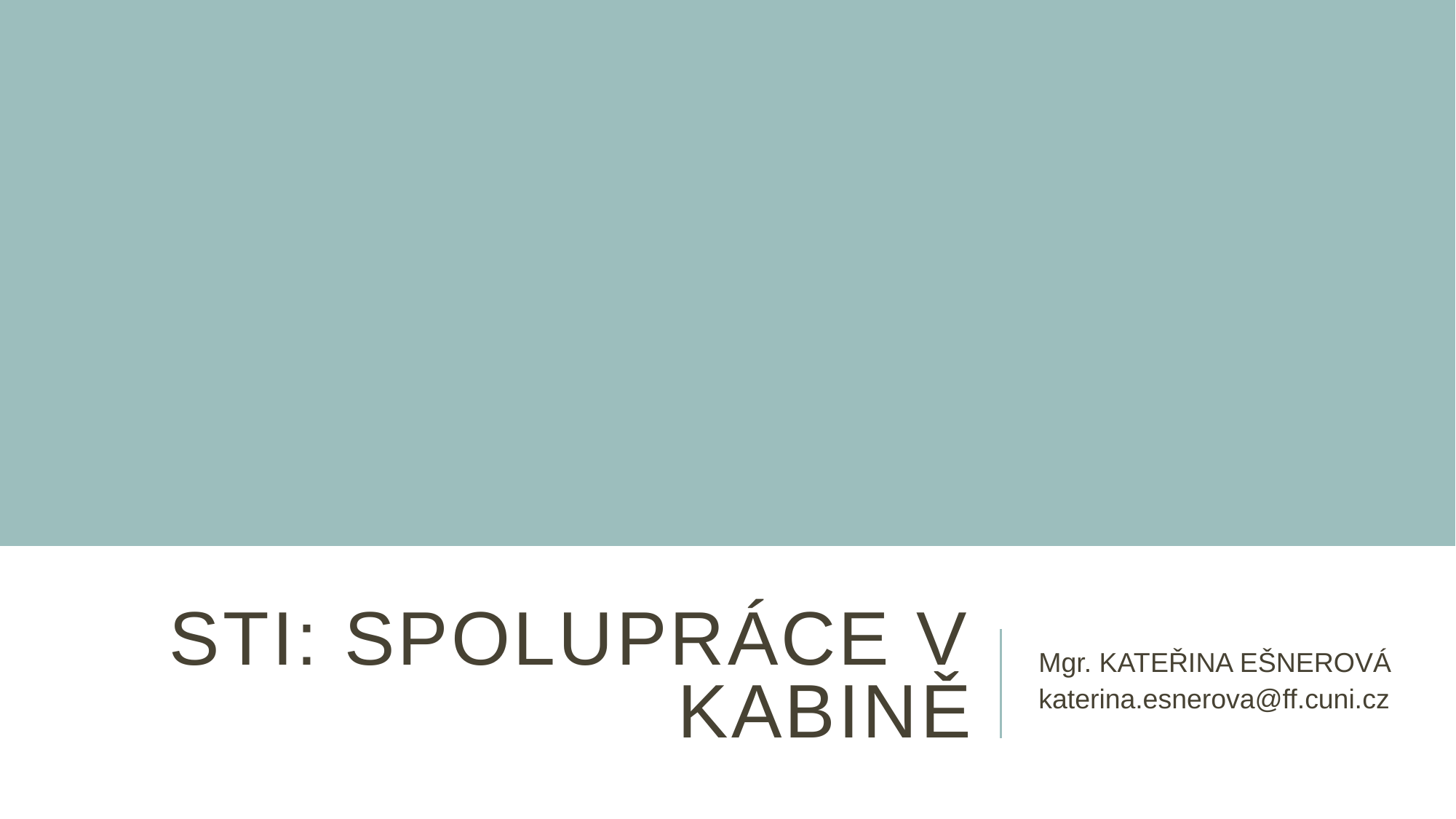

# STI: spolupráce v kabině
Mgr. KATEŘINA EŠNEROVÁ
katerina.esnerova@ff.cuni.cz